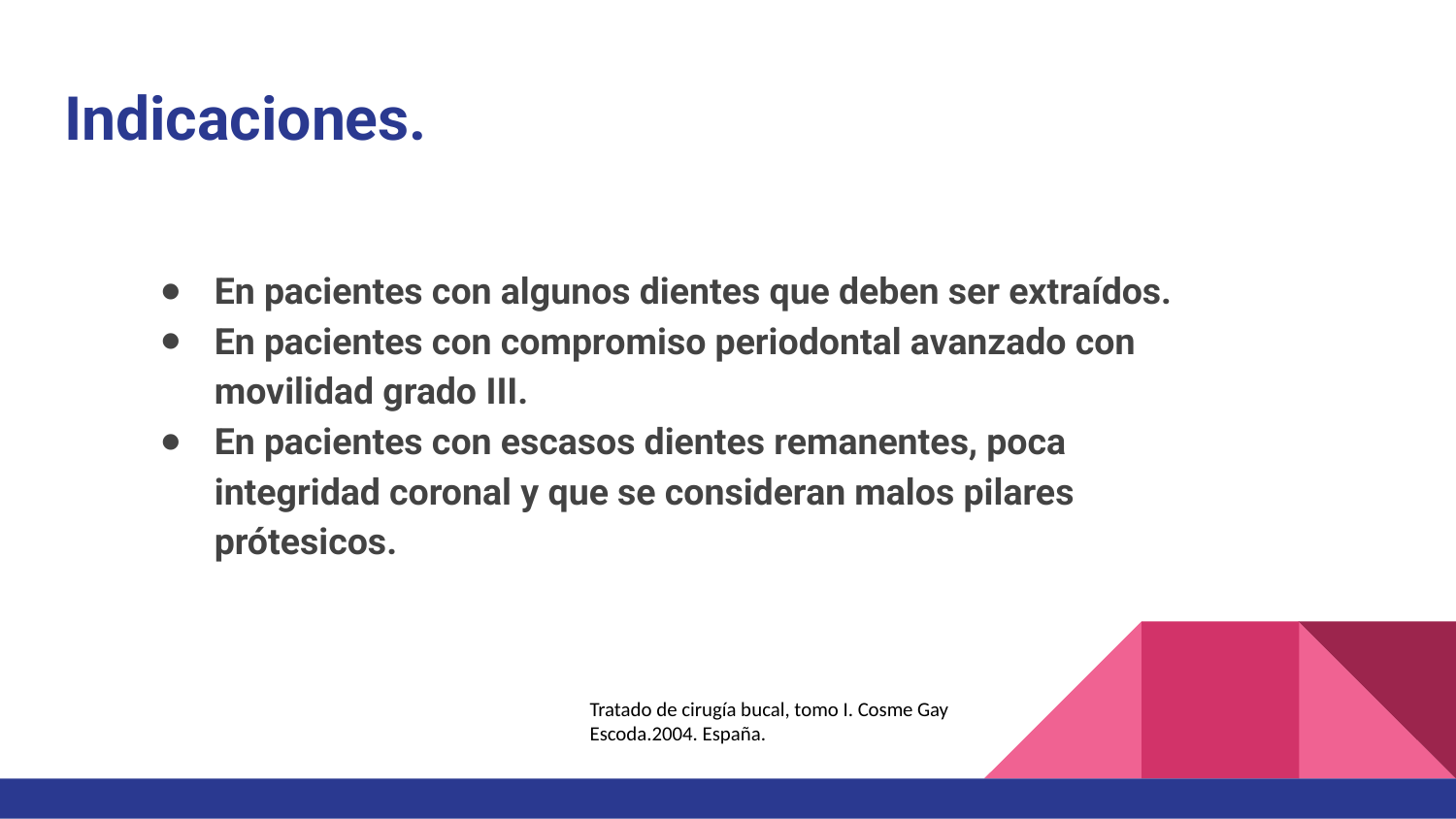

# Indicaciones.
En pacientes con algunos dientes que deben ser extraídos.
En pacientes con compromiso periodontal avanzado con movilidad grado III.
En pacientes con escasos dientes remanentes, poca integridad coronal y que se consideran malos pilares prótesicos.
Tratado de cirugía bucal, tomo I. Cosme Gay Escoda.2004. España.